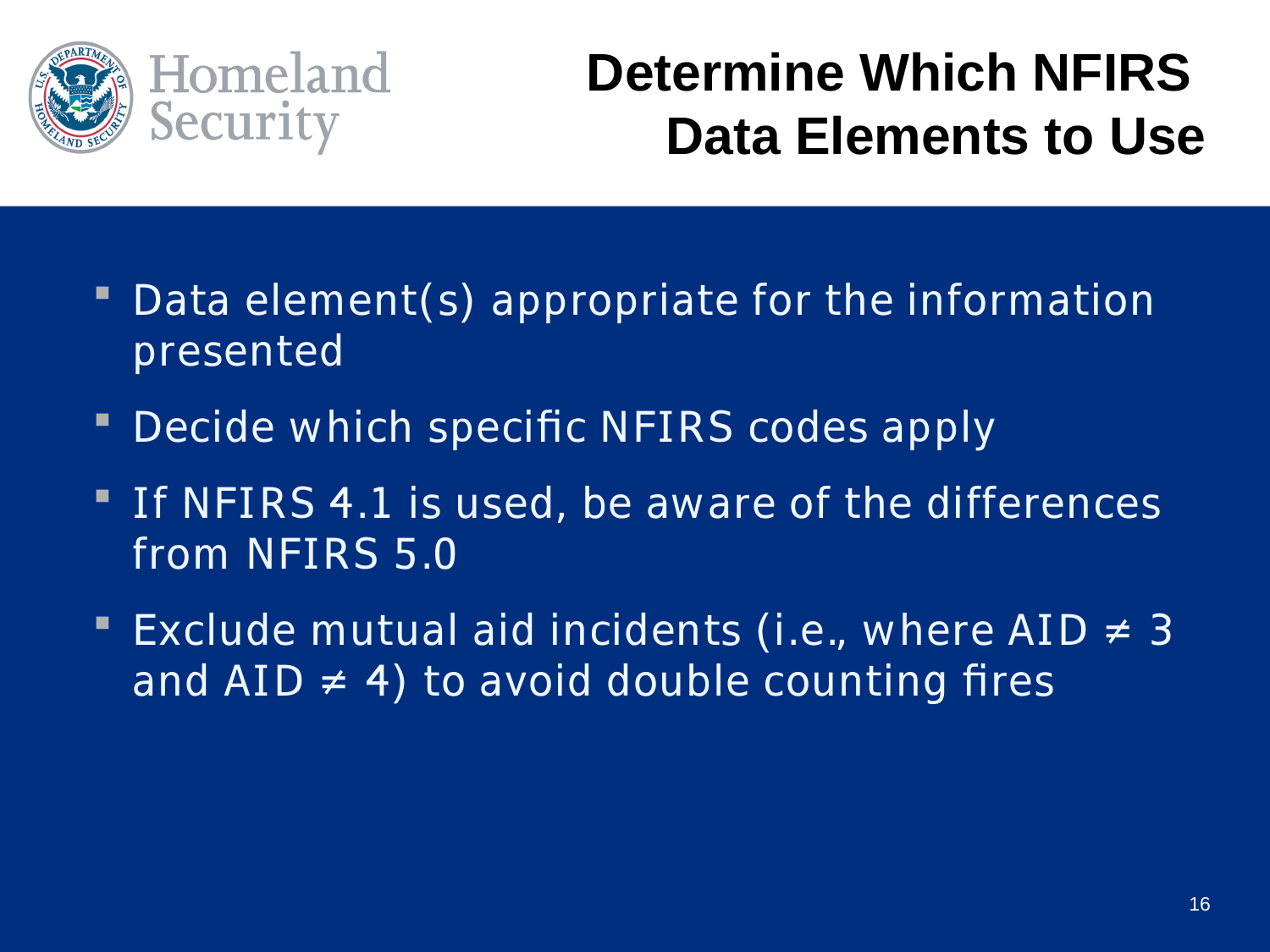

# Determine Which NFIRS Data Elements to Use
Data element(s) appropriate for the information presented
Decide which specific NFIRS codes apply
If NFIRS 4.1 is used, be aware of the differences from NFIRS 5.0
Exclude mutual aid incidents (i.e., where AID ≠ 3
and AID ≠ 4) to avoid double counting fires

16